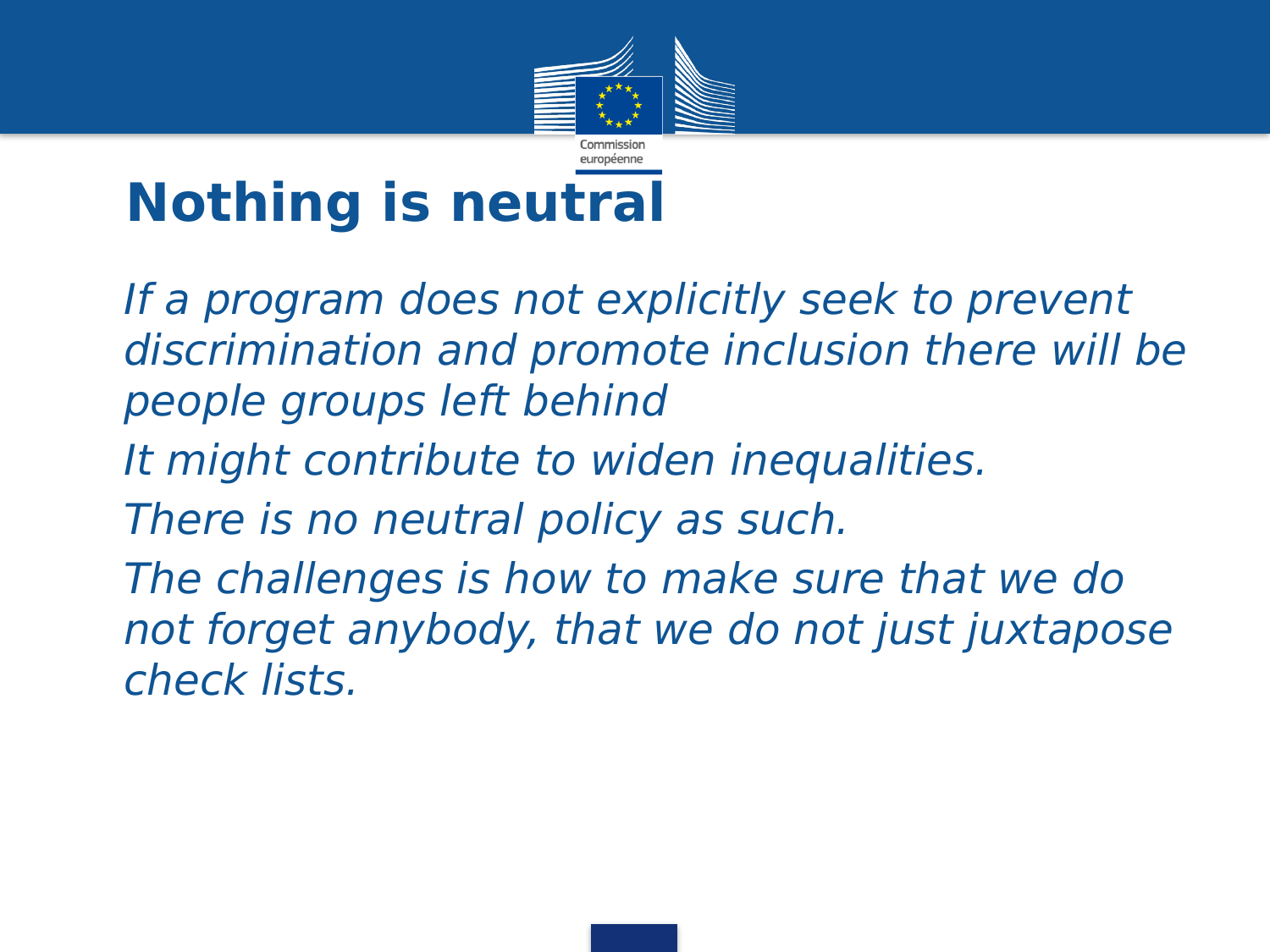

# Nothing is neutral
If a program does not explicitly seek to prevent discrimination and promote inclusion there will be people groups left behind
It might contribute to widen inequalities.
There is no neutral policy as such.
The challenges is how to make sure that we do not forget anybody, that we do not just juxtapose check lists.